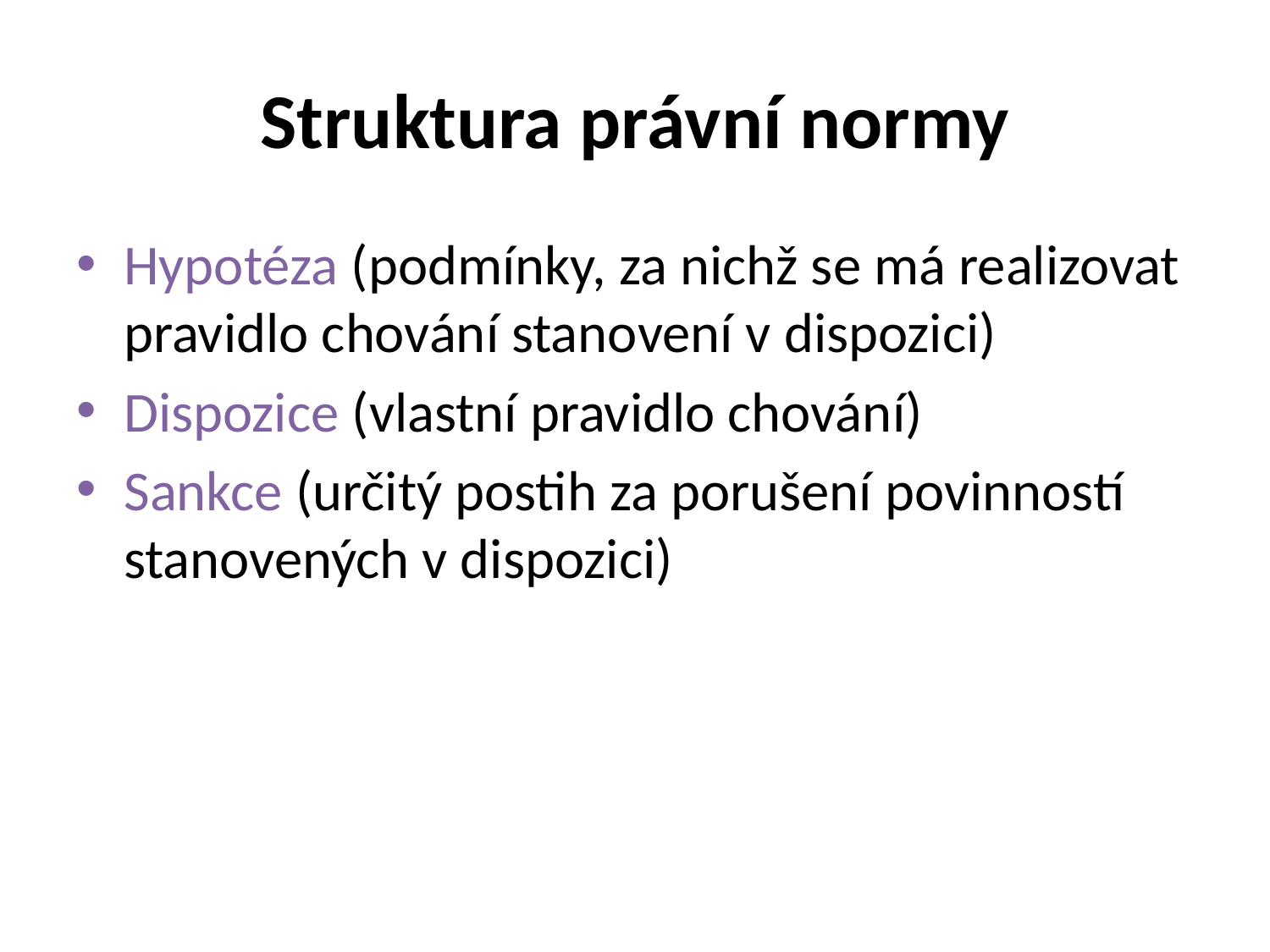

# Struktura právní normy
Hypotéza (podmínky, za nichž se má realizovat pravidlo chování stanovení v dispozici)
Dispozice (vlastní pravidlo chování)
Sankce (určitý postih za porušení povinností stanovených v dispozici)